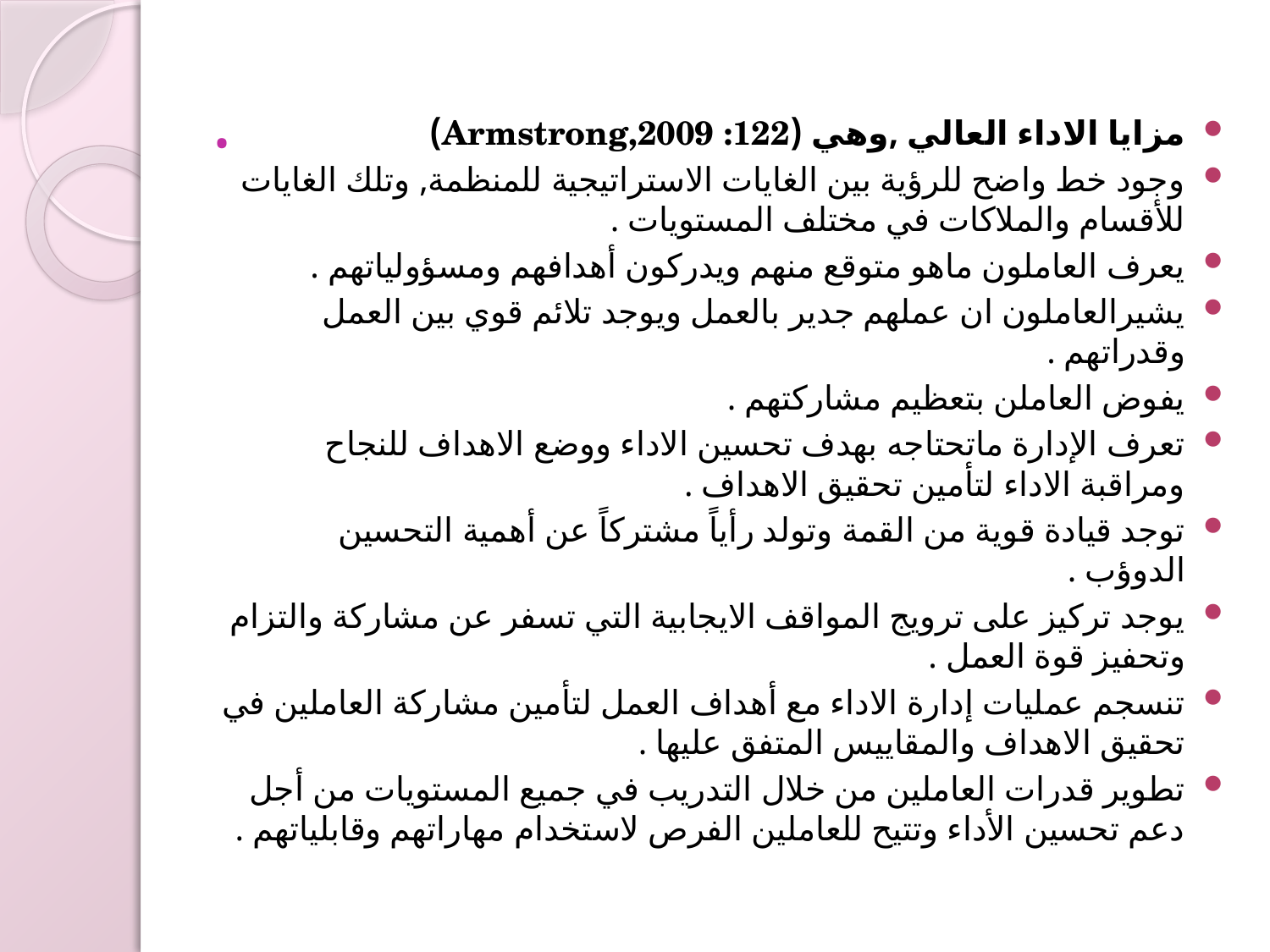

# .
مزايا الاداء العالي ,وهي (Armstrong,2009 :122)
وجود خط واضح للرؤية بين الغايات الاستراتيجية للمنظمة, وتلك الغايات للأقسام والملاكات في مختلف المستويات .
يعرف العاملون ماهو متوقع منهم ويدركون أهدافهم ومسؤولياتهم .
يشيرالعاملون ان عملهم جدير بالعمل ويوجد تلائم قوي بين العمل وقدراتهم .
يفوض العاملن بتعظيم مشاركتهم .
تعرف الإدارة ماتحتاجه بهدف تحسين الاداء ووضع الاهداف للنجاح ومراقبة الاداء لتأمين تحقيق الاهداف .
توجد قيادة قوية من القمة وتولد رأياً مشتركاً عن أهمية التحسين الدوؤب .
يوجد تركيز على ترويج المواقف الايجابية التي تسفر عن مشاركة والتزام وتحفيز قوة العمل .
تنسجم عمليات إدارة الاداء مع أهداف العمل لتأمين مشاركة العاملين في تحقيق الاهداف والمقاييس المتفق عليها .
تطوير قدرات العاملين من خلال التدريب في جميع المستويات من أجل دعم تحسين الأداء وتتيح للعاملين الفرص لاستخدام مهاراتهم وقابلياتهم .